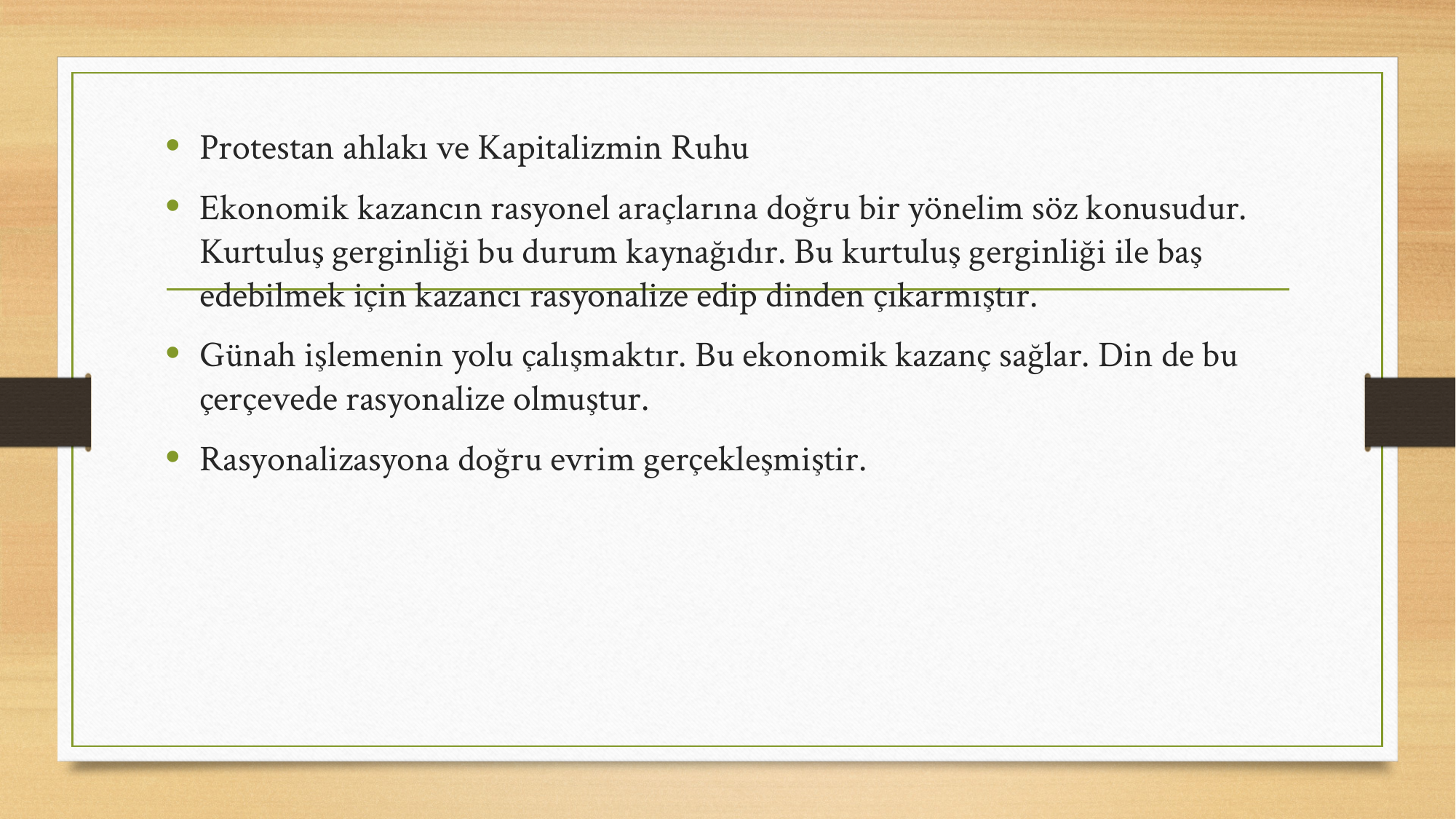

Protestan ahlakı ve Kapitalizmin Ruhu
Ekonomik kazancın rasyonel araçlarına doğru bir yönelim söz konusudur. Kurtuluş gerginliği bu durum kaynağıdır. Bu kurtuluş gerginliği ile baş edebilmek için kazancı rasyonalize edip dinden çıkarmıştır.
Günah işlemenin yolu çalışmaktır. Bu ekonomik kazanç sağlar. Din de bu çerçevede rasyonalize olmuştur.
Rasyonalizasyona doğru evrim gerçekleşmiştir.

#